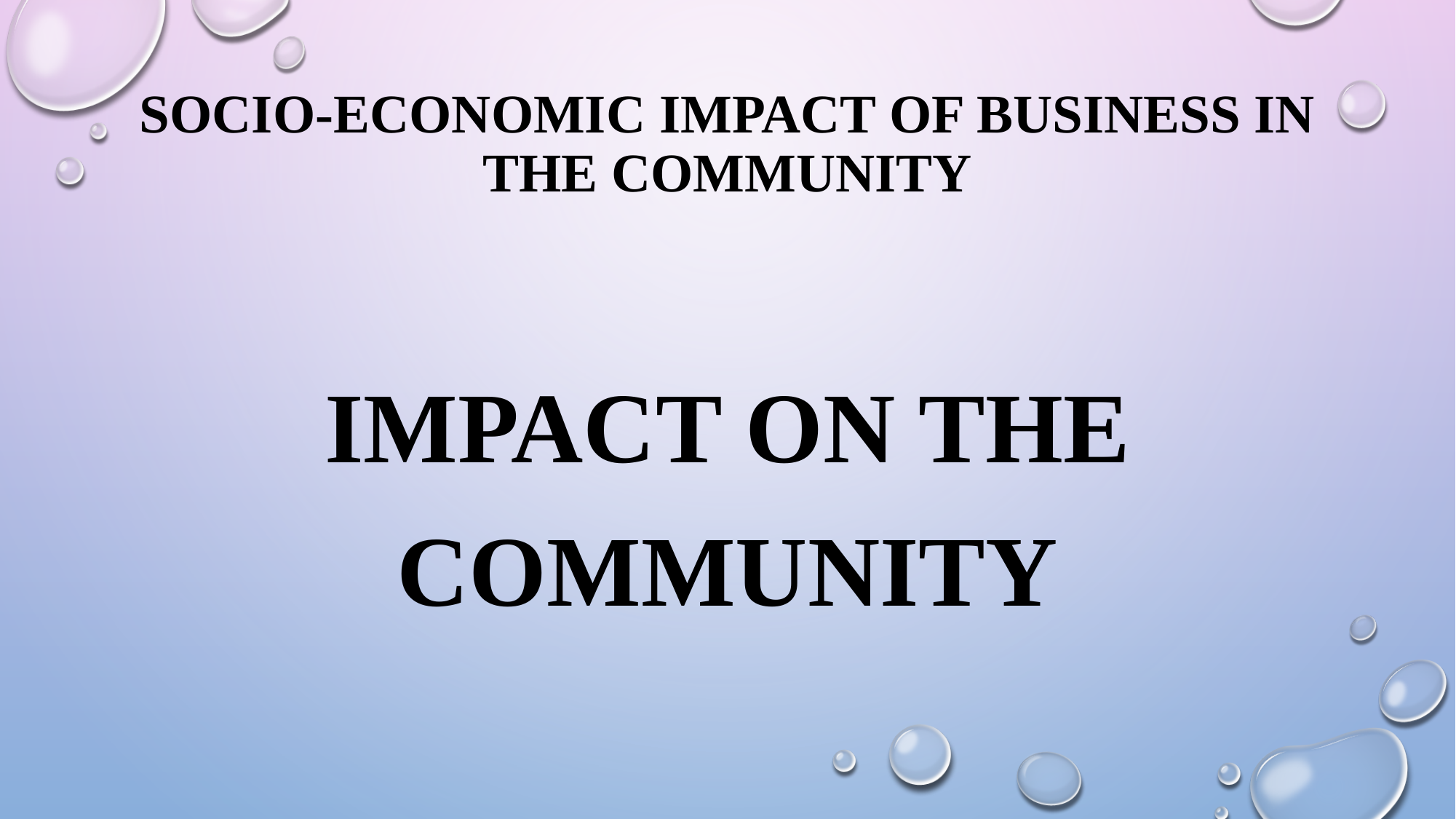

# Socio-Economic IMPACT OF Business IN THE COMMUNITY
IMPACT ON THE COMMUNITY